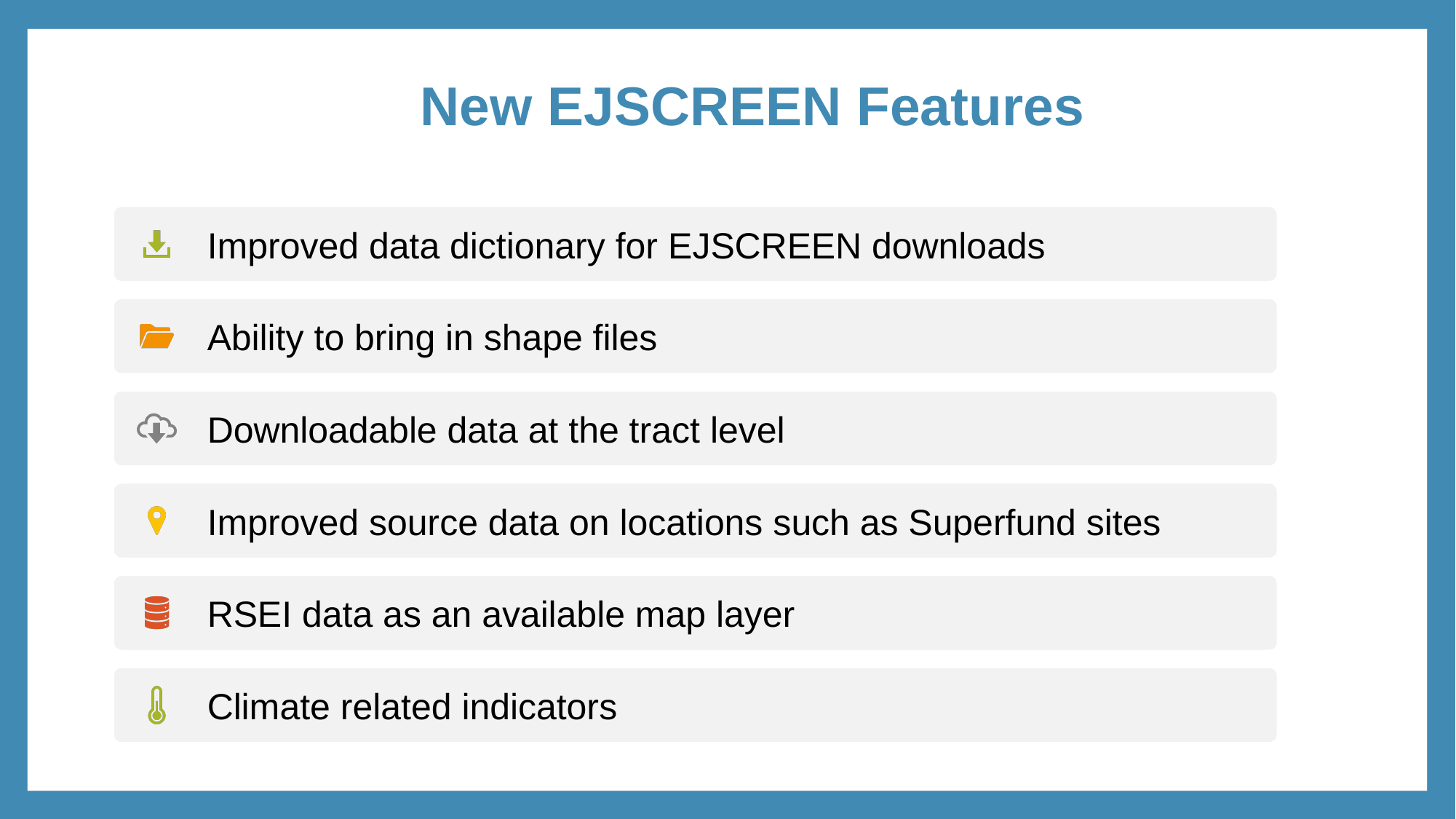

# New EJSCREEN Features
Improved data dictionary for EJSCREEN downloads
Ability to bring in shape files
Downloadable data at the tract level
Improved source data on locations such as Superfund sites
RSEI data as an available map layer
Climate related indicators